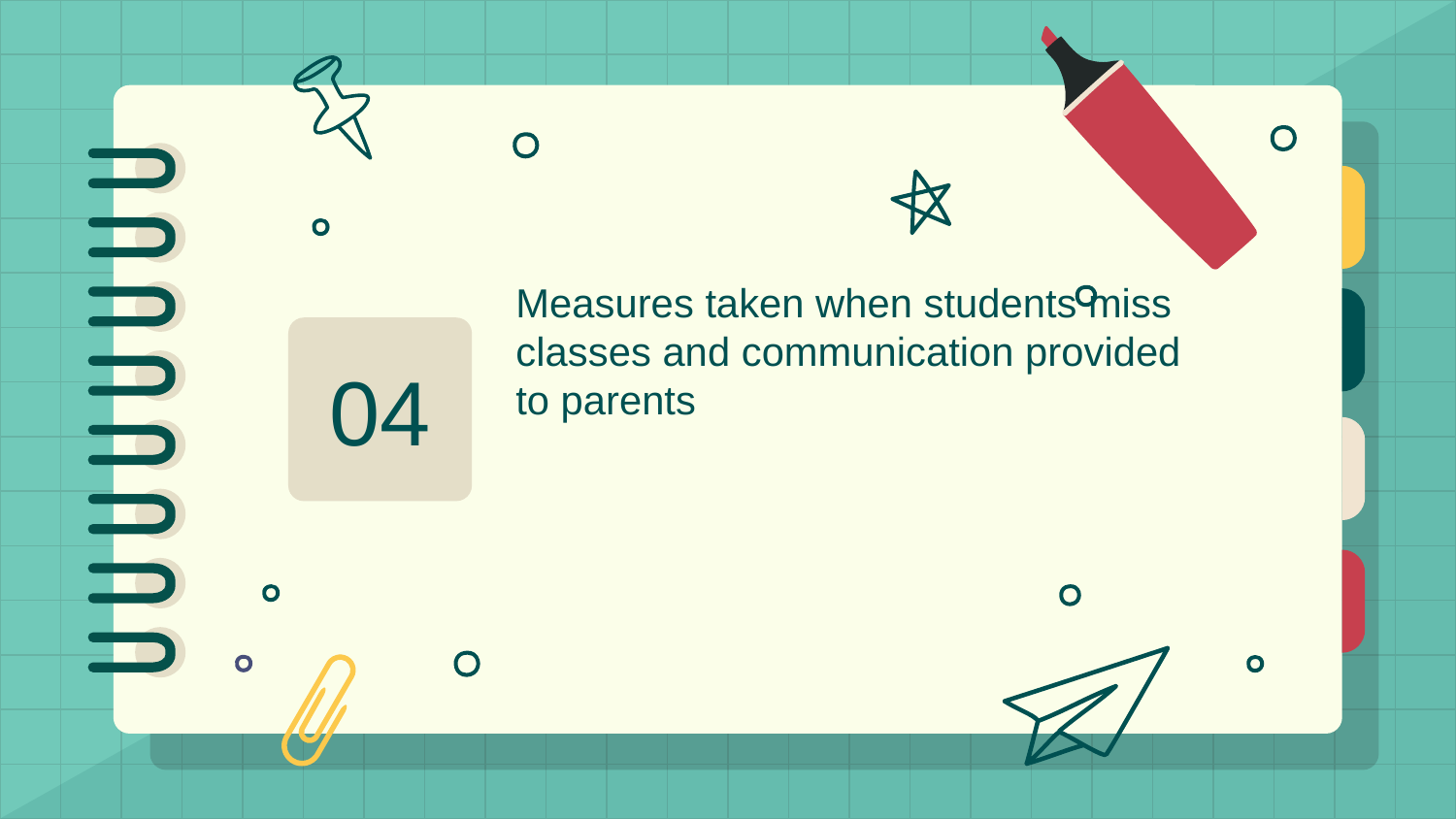

# Measures taken when students miss classes and communication provided to parents

04